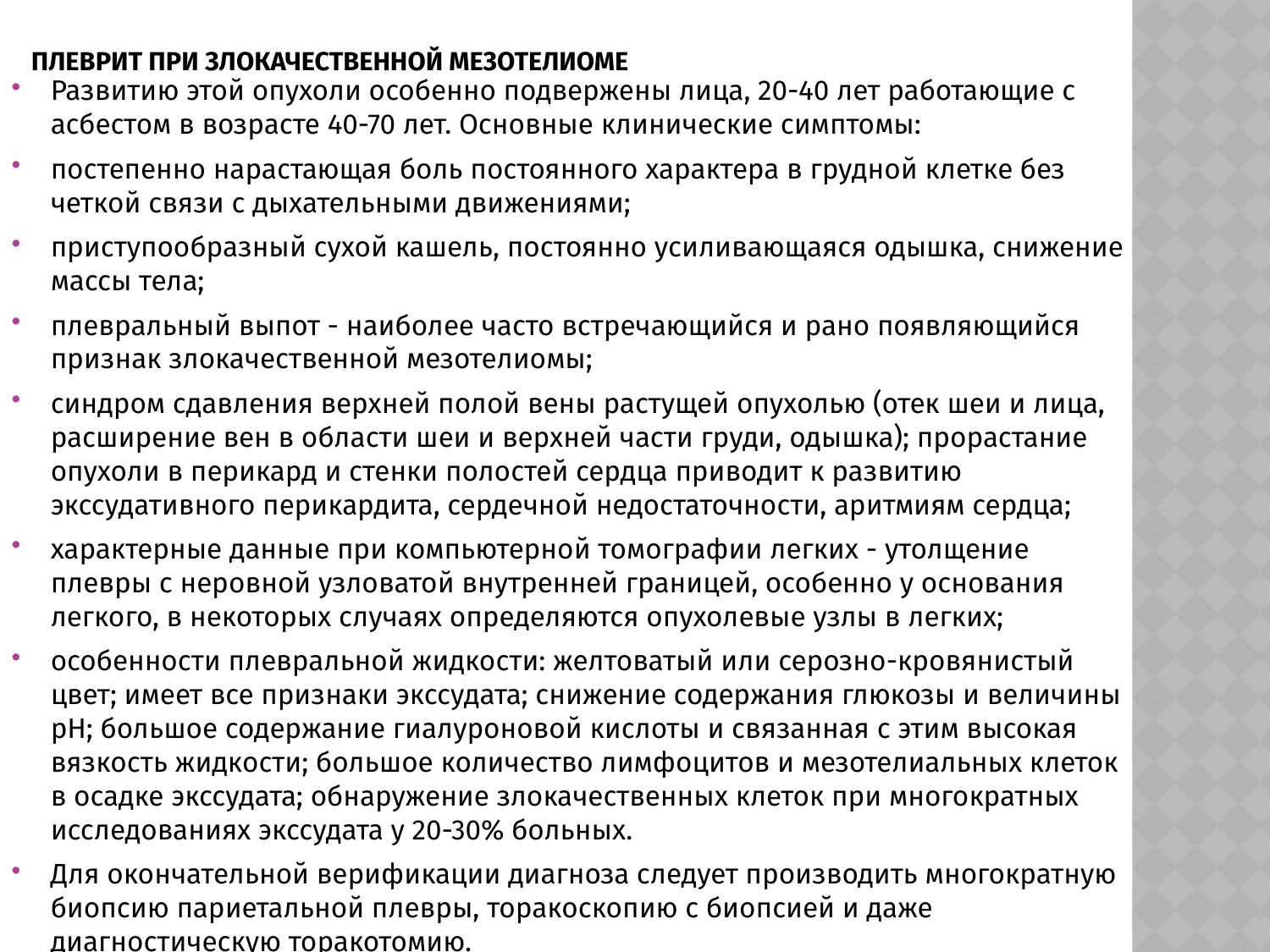

# Плеврит при злокачественной мезотелиоме
Развитию этой опухоли особенно подвержены лица, 20-40 лет работающие с асбестом в возрасте 40-70 лет. Основные клинические симптомы:
постепенно нарастающая боль постоянного характера в грудной клетке без четкой связи с дыхательными движениями;
приступообразный сухой кашель, постоянно усиливающаяся одышка, снижение массы тела;
плевральный выпот - наиболее часто встречающийся и рано появляющийся признак злокачественной мезотелиомы;
синдром сдавления верхней полой вены растущей опухолью (отек шеи и лица, расширение вен в области шеи и верхней части груди, одышка); прорастание опухоли в перикард и стенки полостей сердца приводит к развитию экссудативного перикардита, сердечной недостаточности, аритмиям сердца;
характерные данные при компьютерной томографии легких - утолщение плевры с неровной узловатой внутренней границей, особенно у основания легкого, в некоторых случаях определяются опухолевые узлы в легких;
особенности плевральной жидкости: желтоватый или серозно-кровянистый цвет; имеет все признаки экссудата; снижение содержания глюкозы и величины рН; большое содержание гиалуроновой кислоты и связанная с этим высокая вязкость жидкости; большое количество лимфоцитов и мезотелиальных клеток в осадке экссудата; обнаружение злокачественных клеток при многократных исследованиях экссудата у 20-30% больных.
Для окончательной верификации диагноза следует производить многократную биопсию париетальной плевры, торакоскопию с биопсией и даже диагностическую торакотомию.